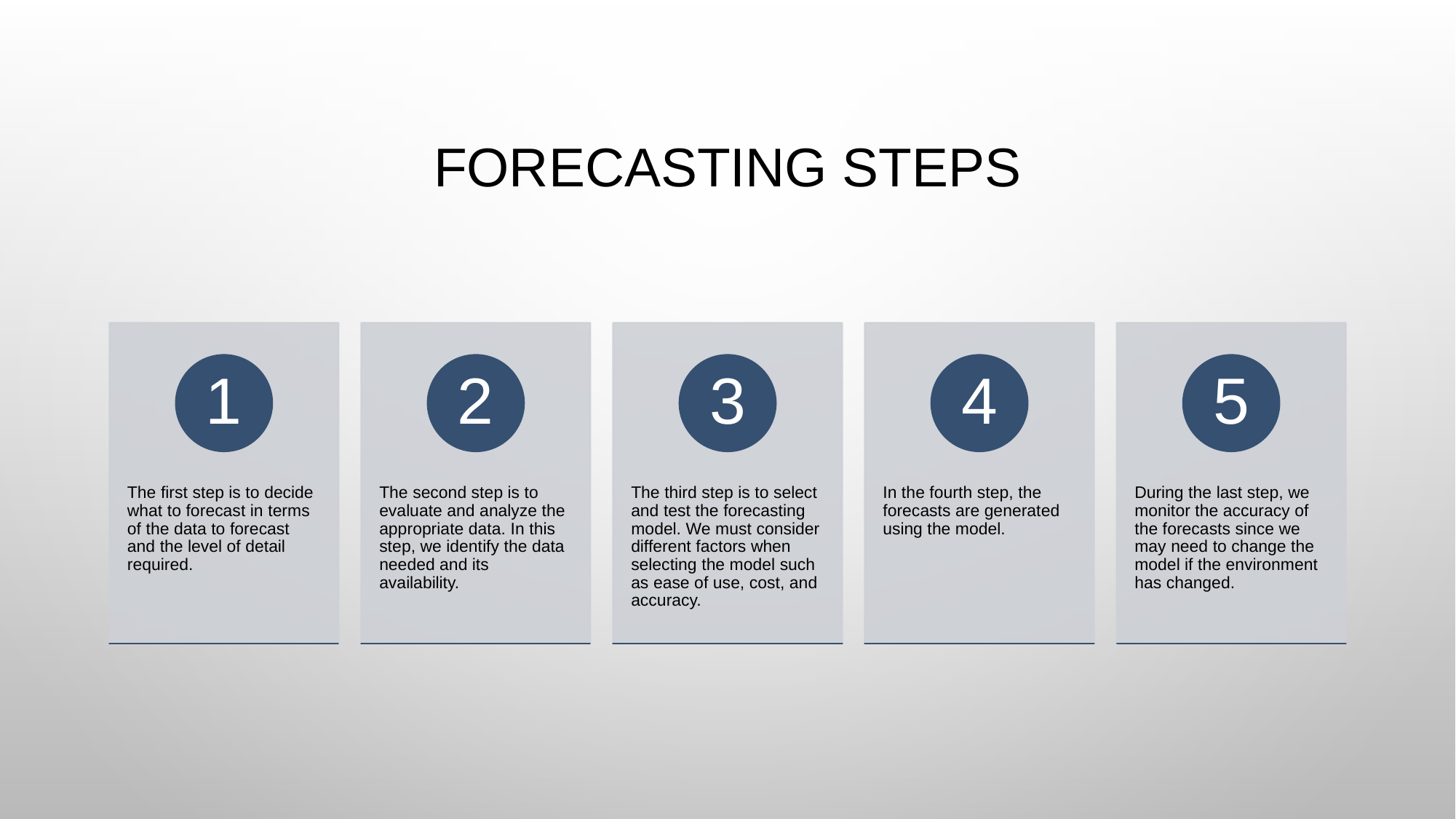

# Forecasting steps
The first step is to decide what to forecast in terms of the data to forecast and the level of detail required.
1
The second step is to evaluate and analyze the appropriate data. In this step, we identify the data needed and its availability.
2
The third step is to select and test the forecasting model. We must consider different factors when selecting the model such as ease of use, cost, and accuracy.
3
In the fourth step, the forecasts are generated using the model.
4
During the last step, we monitor the accuracy of the forecasts since we may need to change the model if the environment has changed.
5